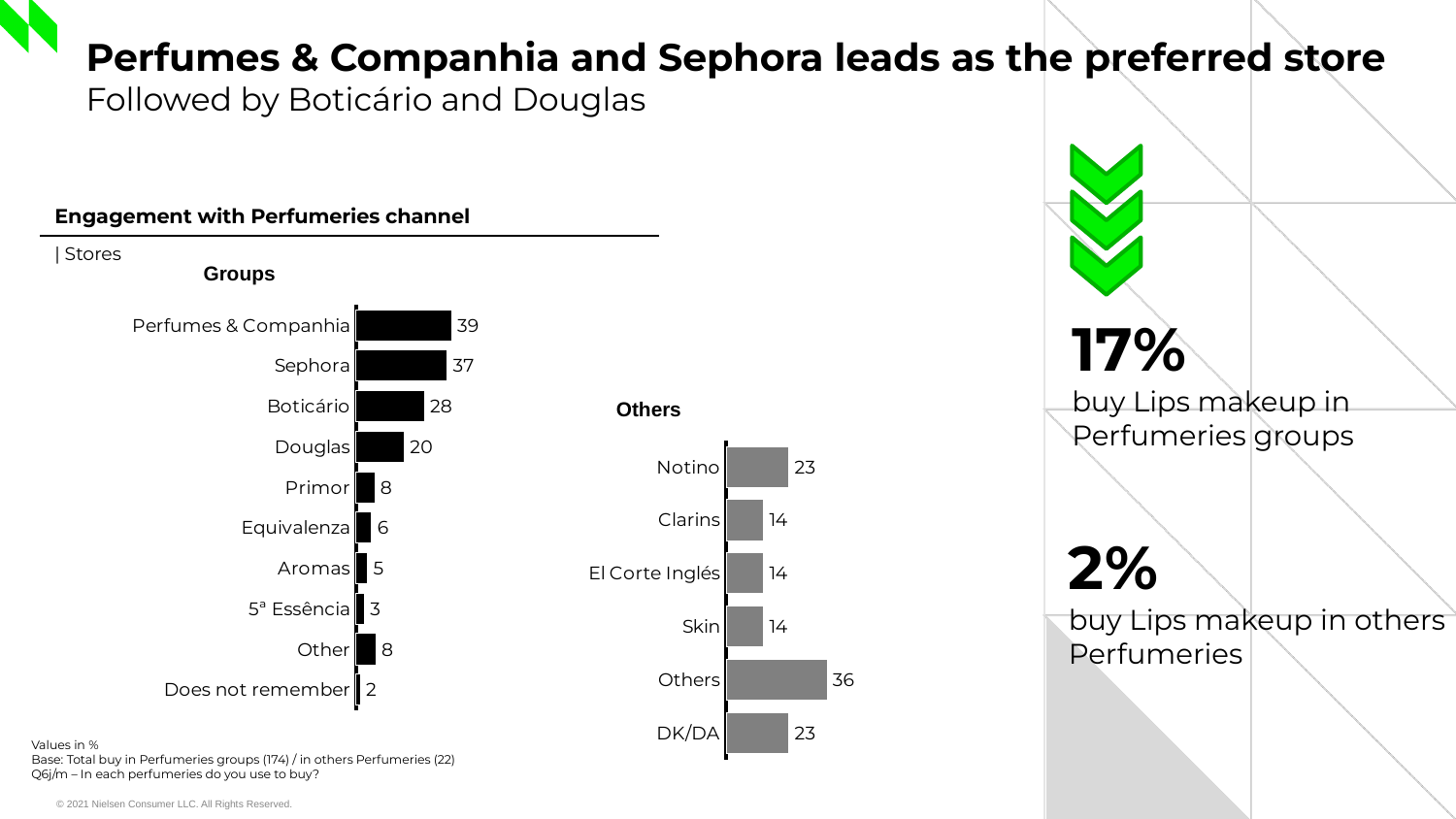

# Perfumes & Companhia and Sephora leads as the preferred store Followed by Boticário and Douglas

| Engagement with Perfumeries channel |
| --- |
| | Stores |
17%
buy Lips makeup in Perfumeries groups

Groups

### Chart

| Category | Total |
|---|---|
| Perfumes & Companhia | 38.5 |
| Sephora | 36.8 |
| Boticário | 27.6 |
| Douglas | 19.5 |
| Primor | 7.5 |
| Equivalenza | 6.3 |
| Aromas | 4.6 |
| 5ª Essência | 3.4 |
| Other | 8.0 |
| Does not remember | 1.7 |
Others

### Chart

| Category | Total |
|---|---|
| Notino | 22.7 |
| Clarins | 13.6 |
| El Corte Inglés | 13.6 |
| Skin | 13.6 |
| Others | 36.4 |
| DK/DA | 22.7 |
2%
buy Lips makeup in others Perfumeries
Values in %
Base: Total buy in Perfumeries groups (174) / in others Perfumeries (22)
Q6j/m – In each perfumeries do you use to buy?